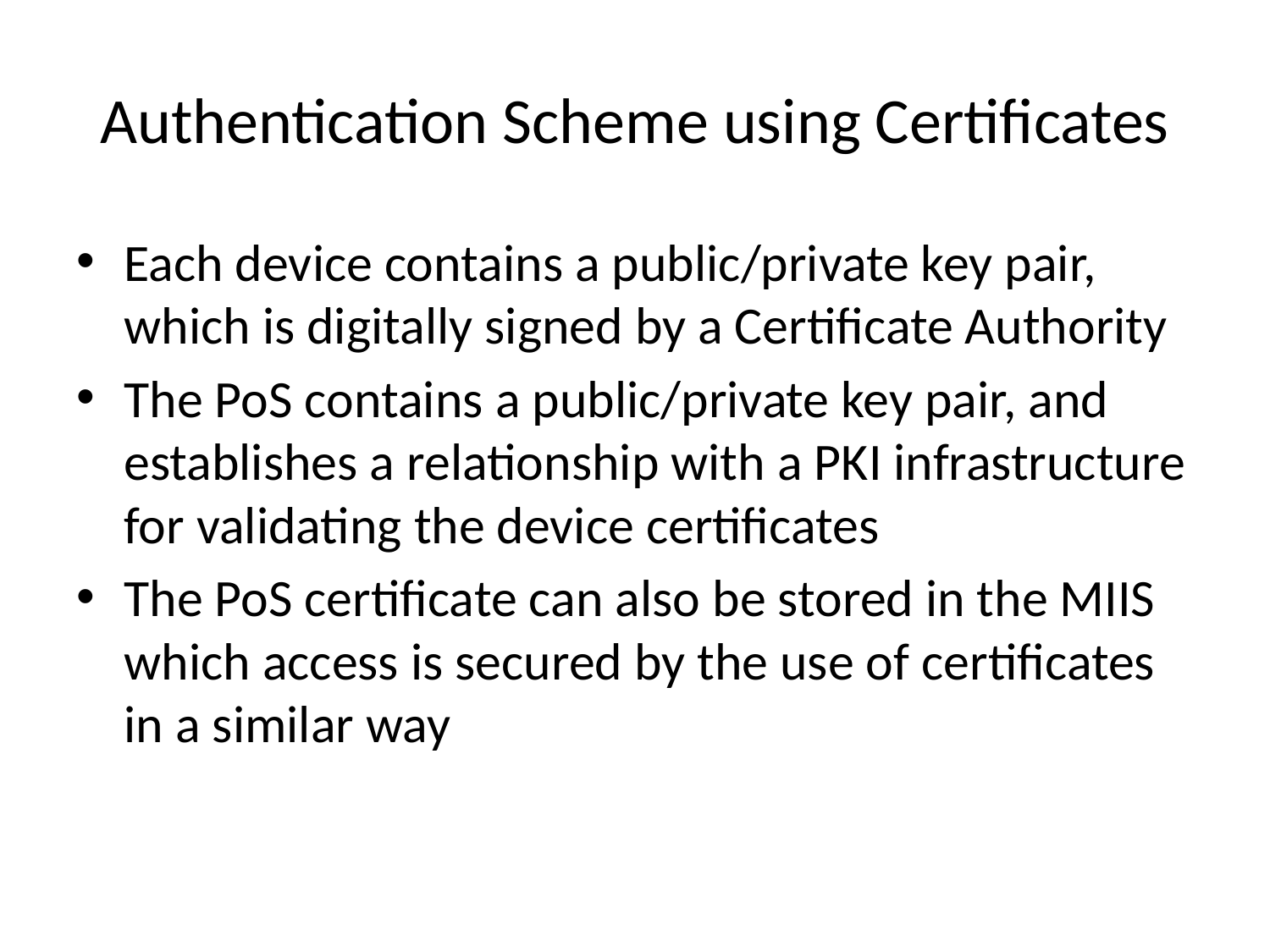

# Authentication Scheme using Certificates
Each device contains a public/private key pair, which is digitally signed by a Certificate Authority
The PoS contains a public/private key pair, and establishes a relationship with a PKI infrastructure for validating the device certificates
The PoS certificate can also be stored in the MIIS which access is secured by the use of certificates in a similar way